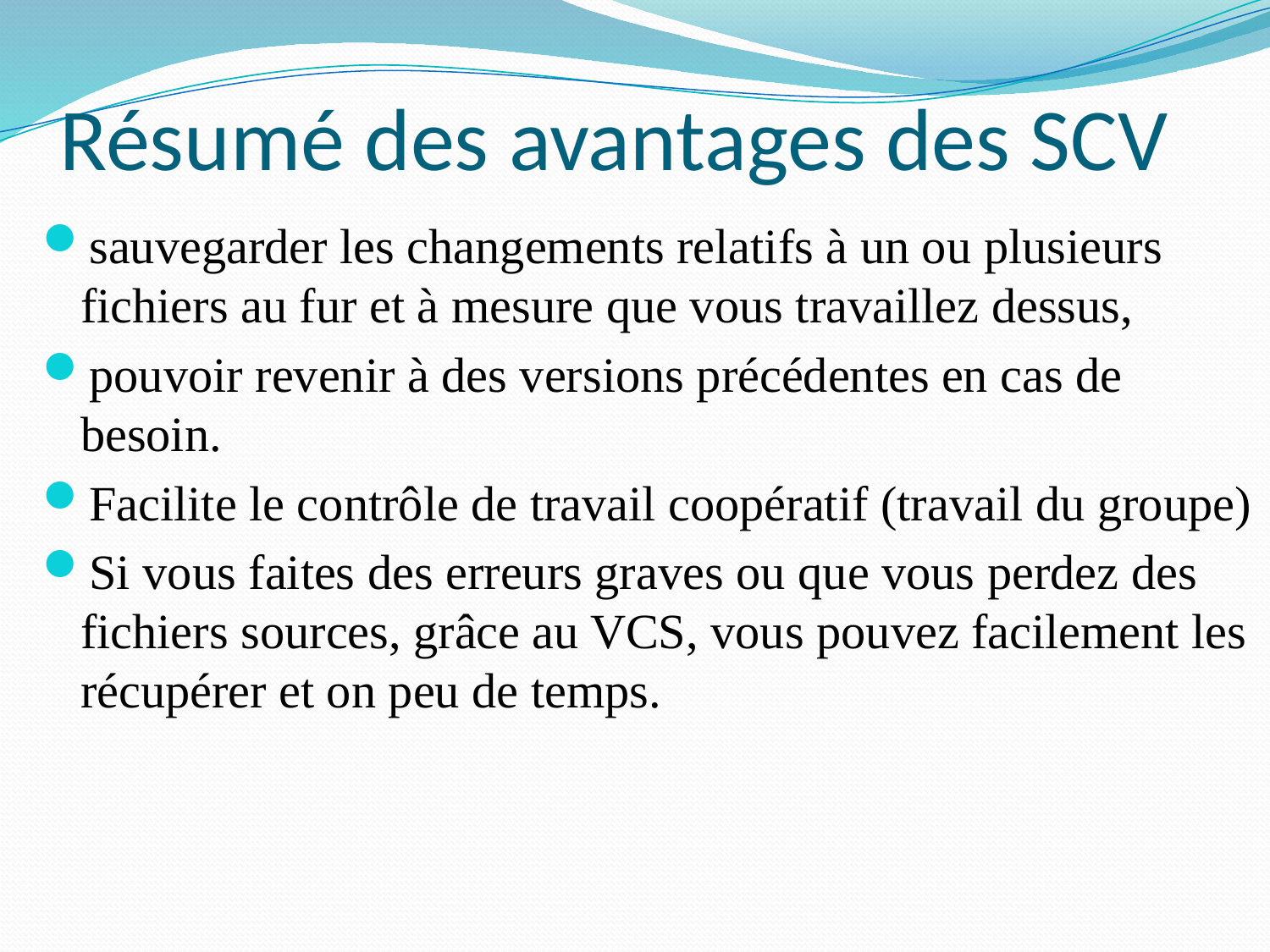

# Résumé des avantages des SCV
sauvegarder les changements relatifs à un ou plusieurs fichiers au fur et à mesure que vous travaillez dessus,
pouvoir revenir à des versions précédentes en cas de besoin.
Facilite le contrôle de travail coopératif (travail du groupe)
Si vous faites des erreurs graves ou que vous perdez des fichiers sources, grâce au VCS, vous pouvez facilement les récupérer et on peu de temps.